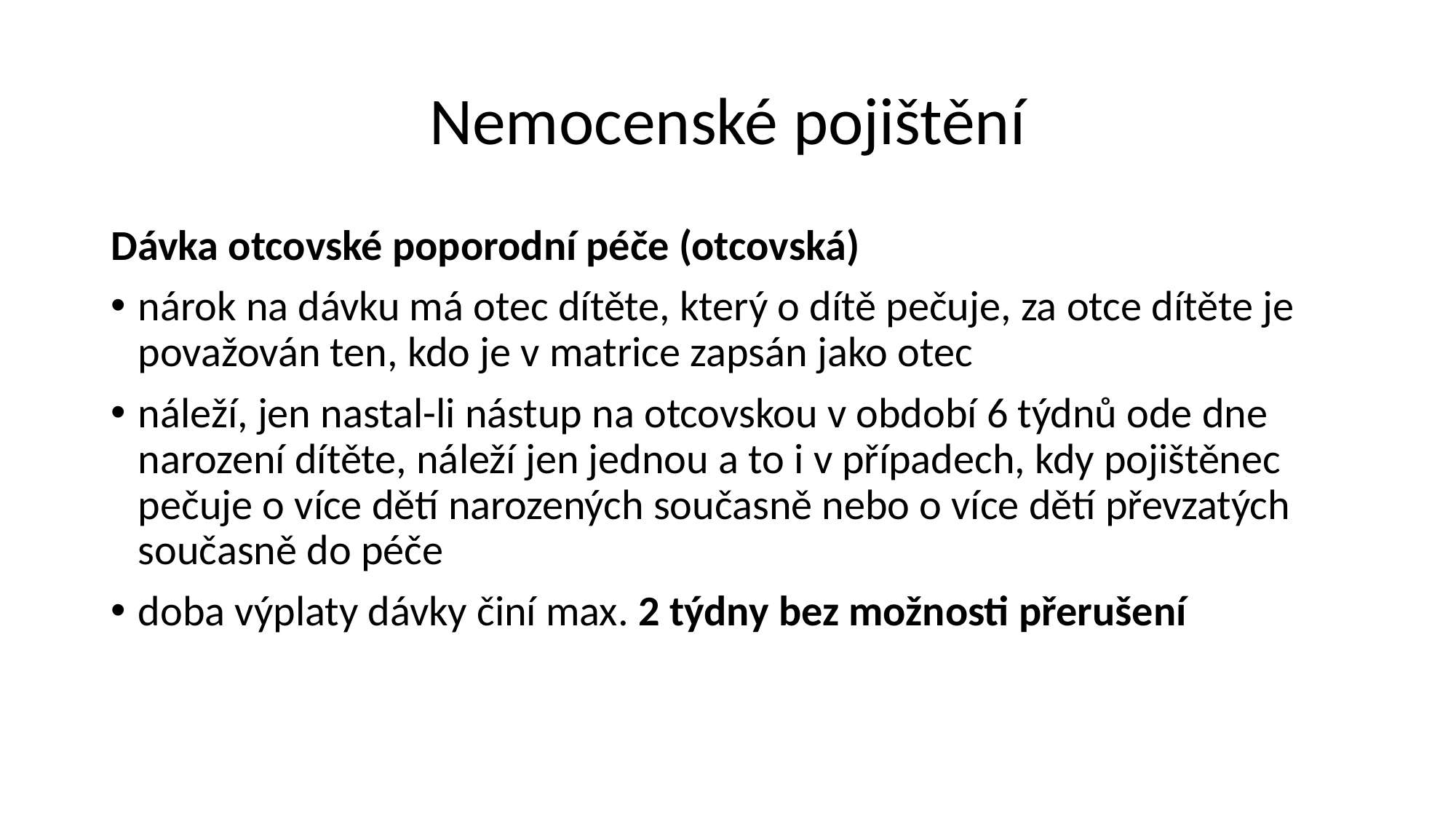

# Nemocenské pojištění
Dávka otcovské poporodní péče (otcovská)
nárok na dávku má otec dítěte, který o dítě pečuje, za otce dítěte je považován ten, kdo je v matrice zapsán jako otec
náleží, jen nastal-li nástup na otcovskou v období 6 týdnů ode dne narození dítěte, náleží jen jednou a to i v případech, kdy pojištěnec pečuje o více dětí narozených současně nebo o více dětí převzatých současně do péče
doba výplaty dávky činí max. 2 týdny bez možnosti přerušení